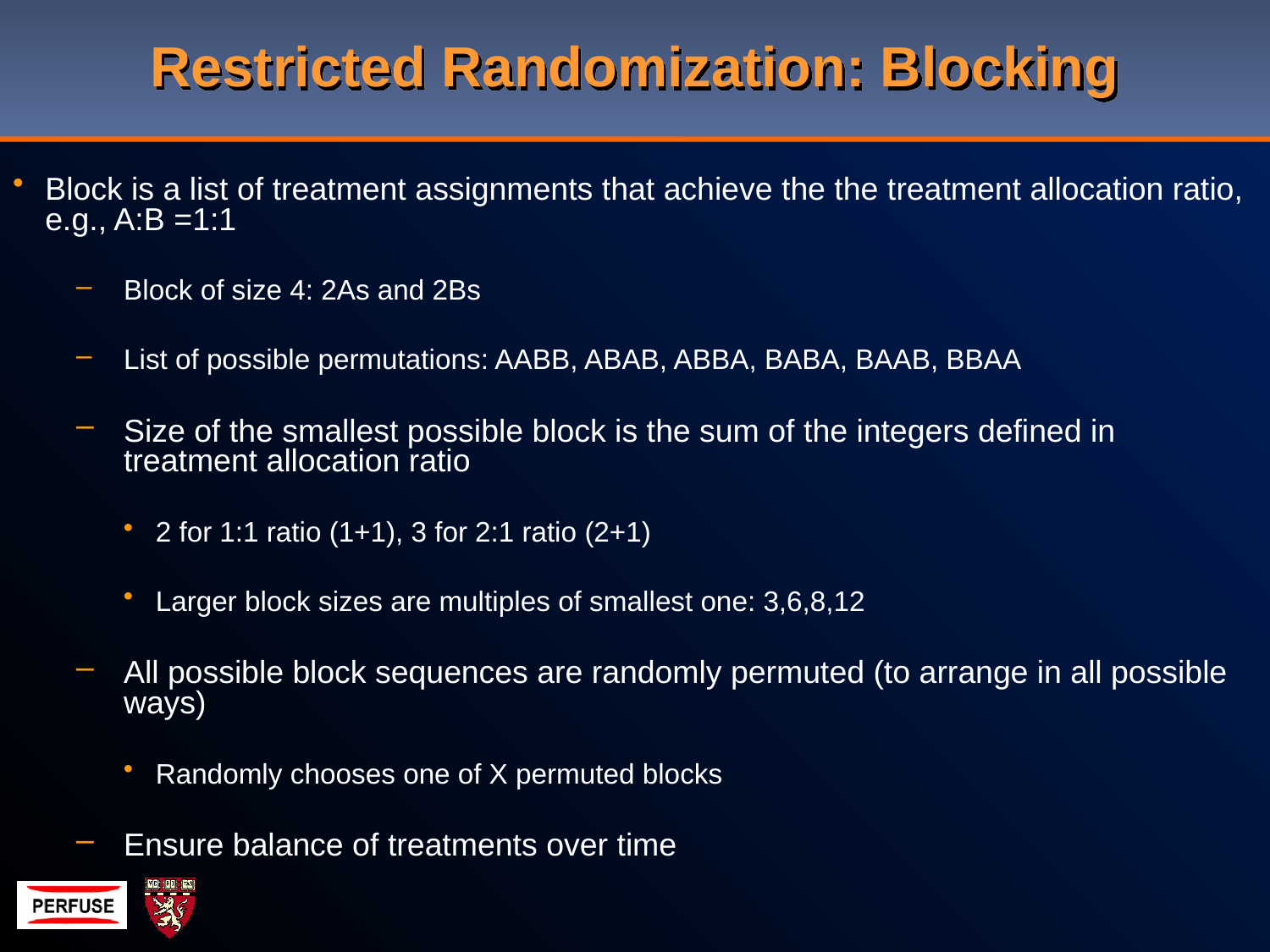

# Restricted Randomization: Blocking
Block is a list of treatment assignments that achieve the the treatment allocation ratio, e.g., A:B =1:1
Block of size 4: 2As and 2Bs
List of possible permutations: AABB, ABAB, ABBA, BABA, BAAB, BBAA
Size of the smallest possible block is the sum of the integers defined in treatment allocation ratio
2 for 1:1 ratio (1+1), 3 for 2:1 ratio (2+1)
Larger block sizes are multiples of smallest one: 3,6,8,12
All possible block sequences are randomly permuted (to arrange in all possible ways)
Randomly chooses one of X permuted blocks
Ensure balance of treatments over time